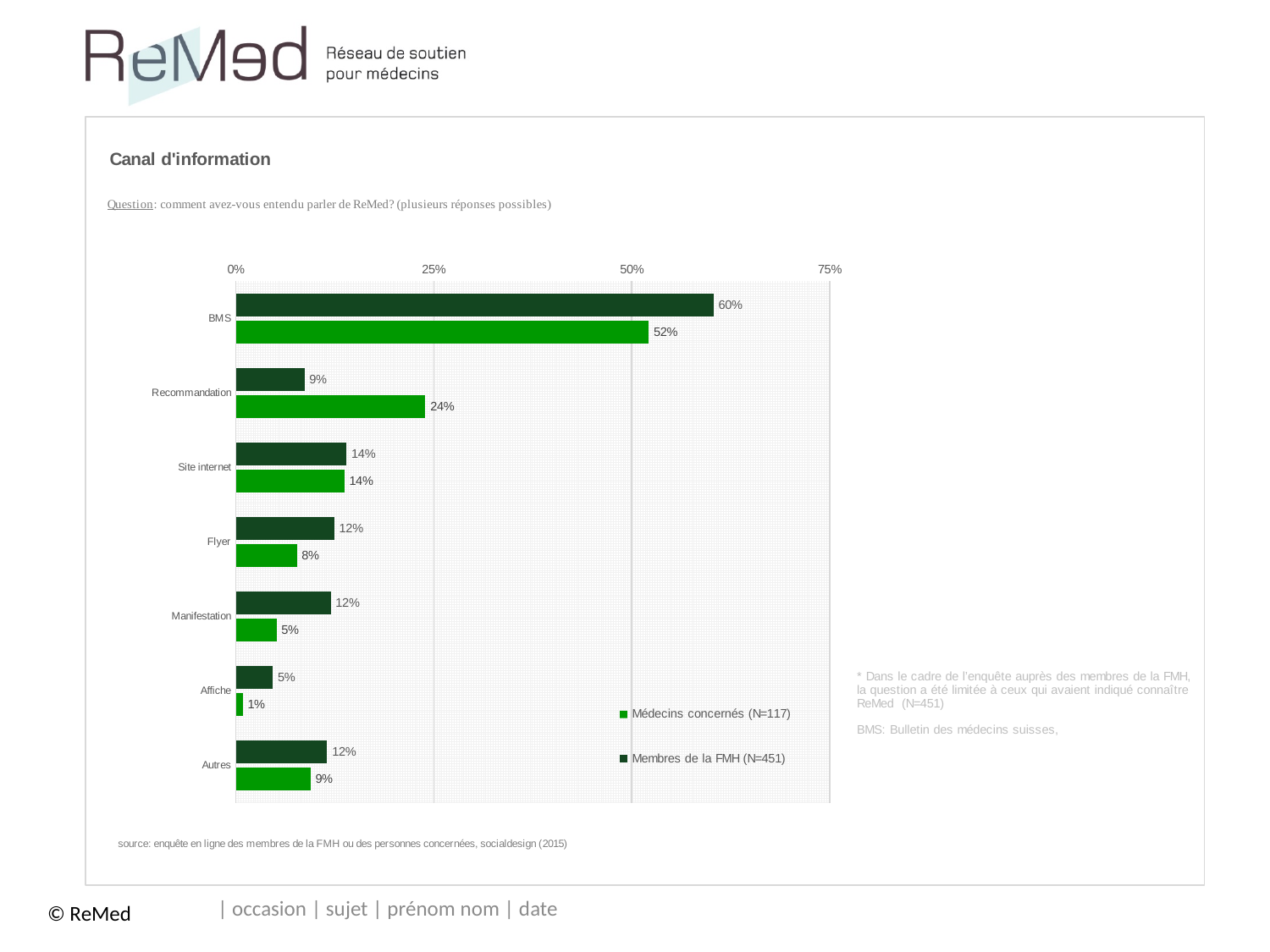

### Chart:

| Category | Membres de la FMH (N=451) | Médecins concernés (N=117) |
|---|---|---|
| BMS | 0.6031042128603105 | 0.5213675213675214 |
| Recommandation | 0.0864745011086474 | 0.23931623931623933 |
| Site internet | 0.13968957871396895 | 0.136752136752137 |
| Flyer | 0.12416851441241686 | 0.07692307692307693 |
| Manifestation | 0.1197339246119734 | 0.05128205128205128 |
| Affiche | 0.04656319290465632 | 0.008547008547008548 |
| Autres | 0.11529933481152993 | 0.09401709401709402 |
| occasion | sujet | prénom nom | date
© ReMed